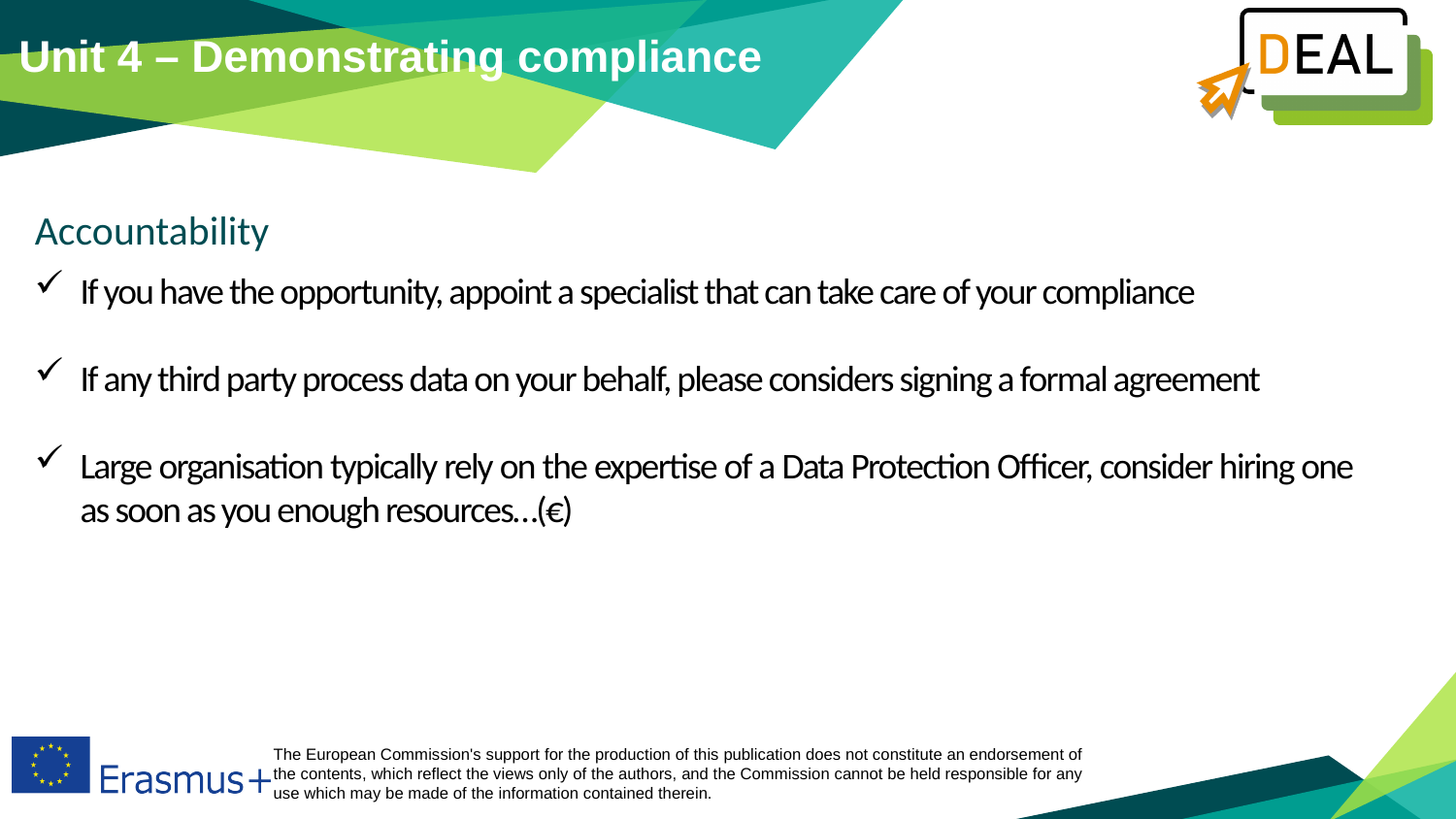

Unit 4 – Demonstrating compliance
Accountability
If you have the opportunity, appoint a specialist that can take care of your compliance

If any third party process data on your behalf, please considers signing a formal agreement

Large organisation typically rely on the expertise of a Data Protection Officer, consider hiring one as soon as you enough resources…(€)